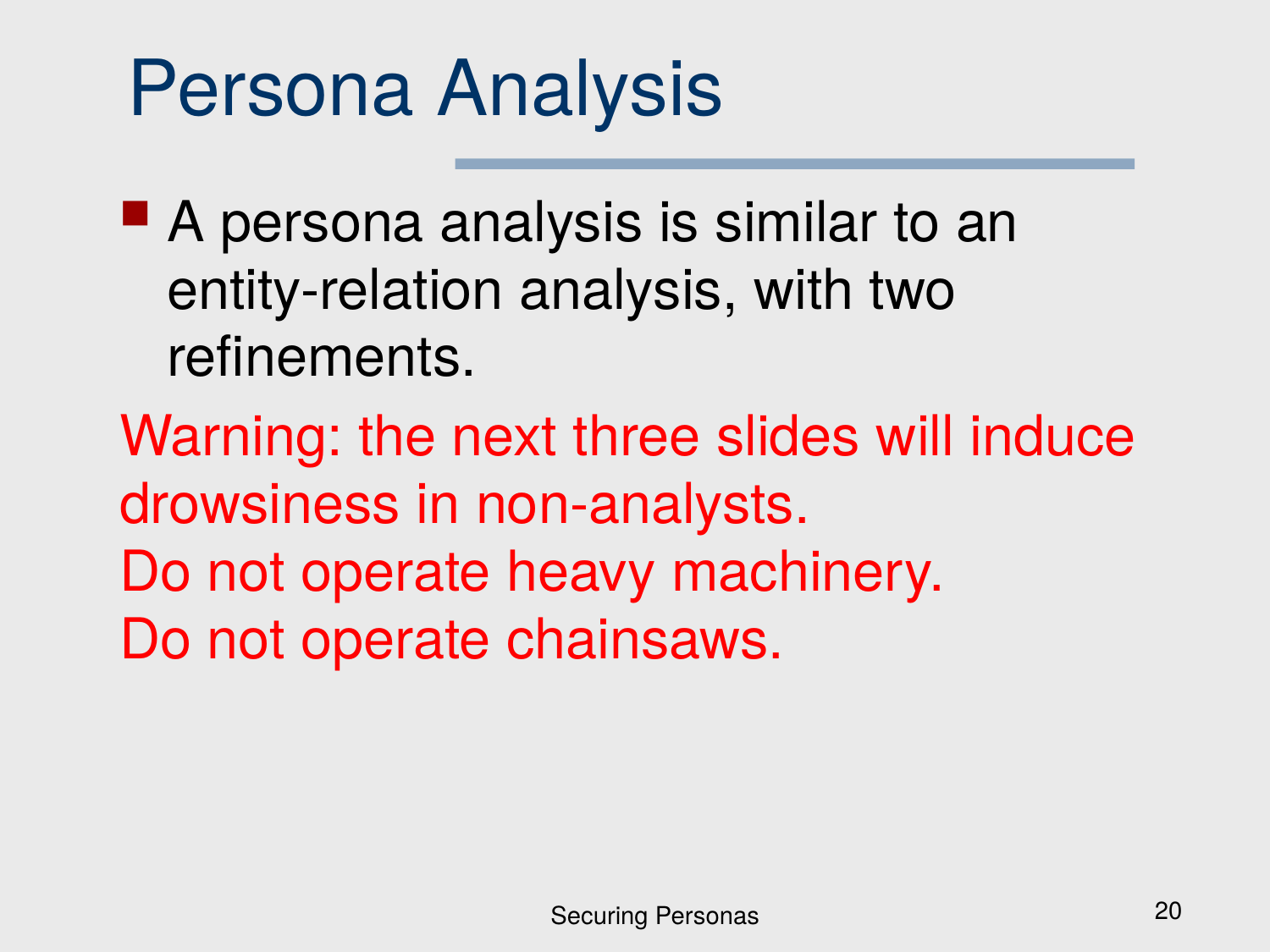

# Persona Analysis
A persona analysis is similar to an entity-relation analysis, with two refinements.
Warning: the next three slides will induce drowsiness in non-analysts.
Do not operate heavy machinery.
Do not operate chainsaws.

Securing Personas
20